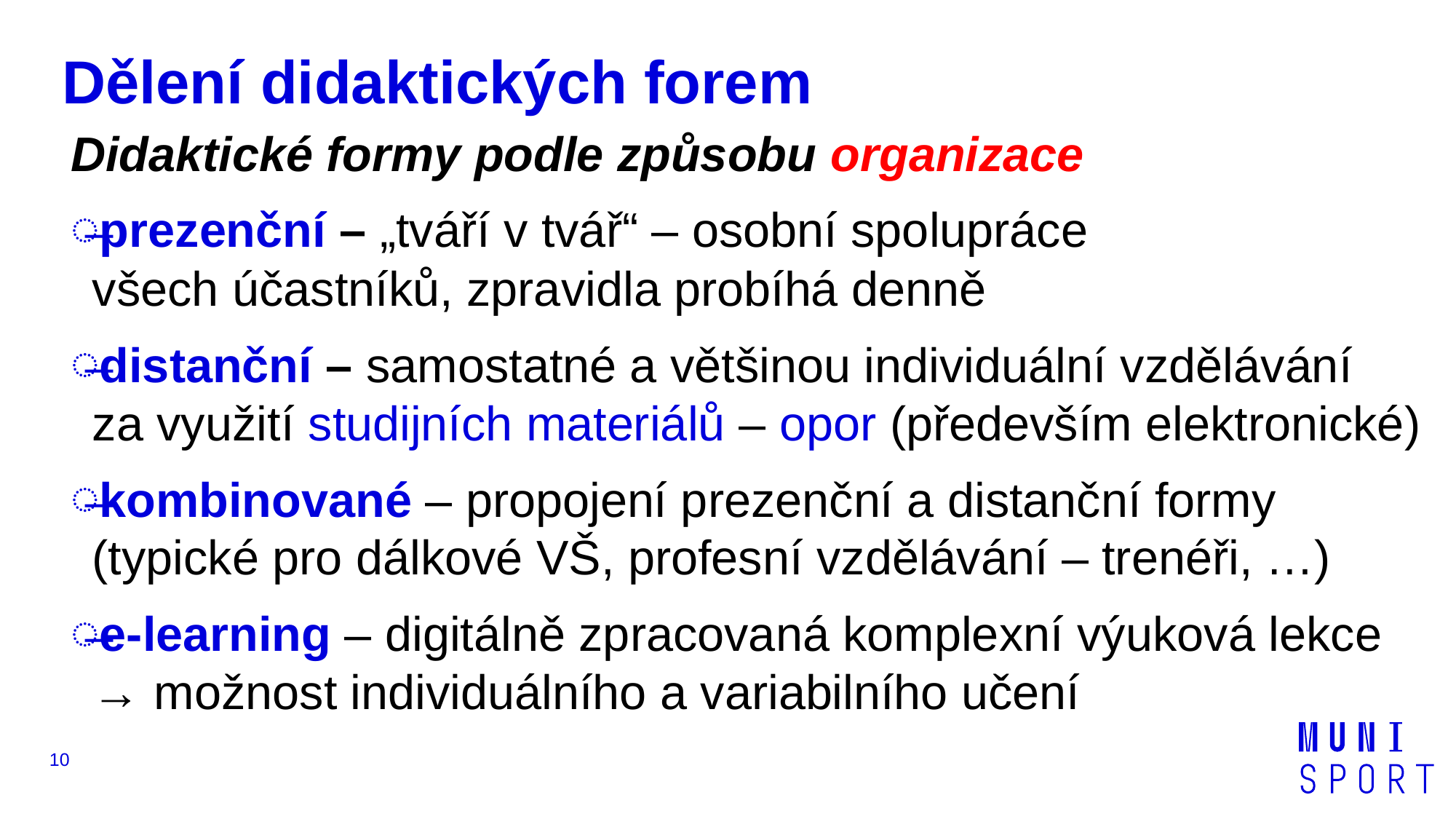

# Dělení didaktických forem
Didaktické formy podle způsobu organizace
prezenční – „tváří v tvář“ – osobní spolupráce
všech účastníků, zpravidla probíhá denně
distanční – samostatné a většinou individuální vzdělávání
za využití studijních materiálů – opor (především elektronické)
kombinované – propojení prezenční a distanční formy (typické pro dálkové VŠ, profesní vzdělávání – trenéři, …)
e-learning – digitálně zpracovaná komplexní výuková lekce → možnost individuálního a variabilního učení
10